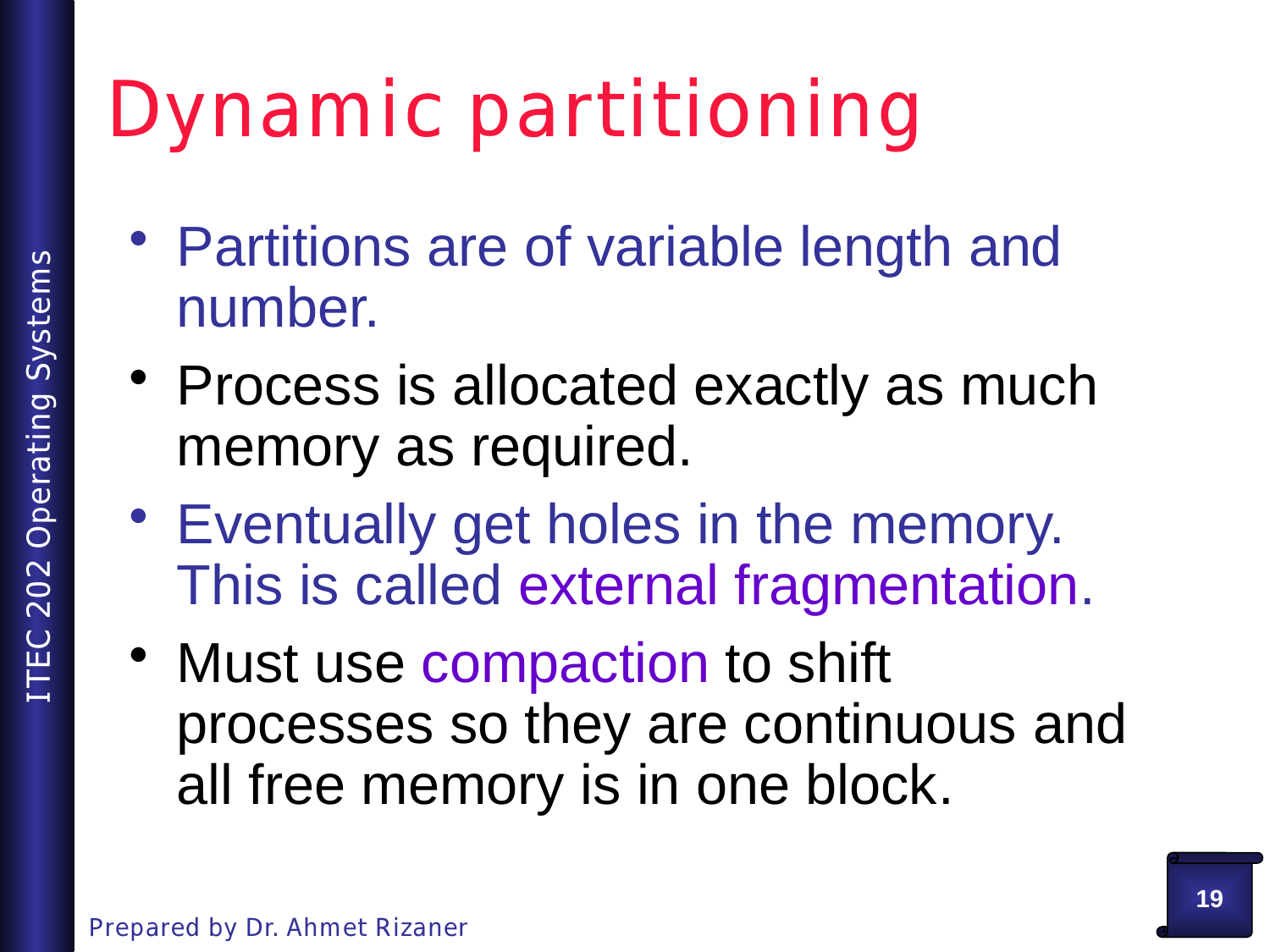

# Dynamic partitioning
Partitions are of variable length and number.
Process is allocated exactly as much memory as required.
Eventually get holes in the memory. This is called external fragmentation.
Must use compaction to shift processes so they are continuous and all free memory is in one block.